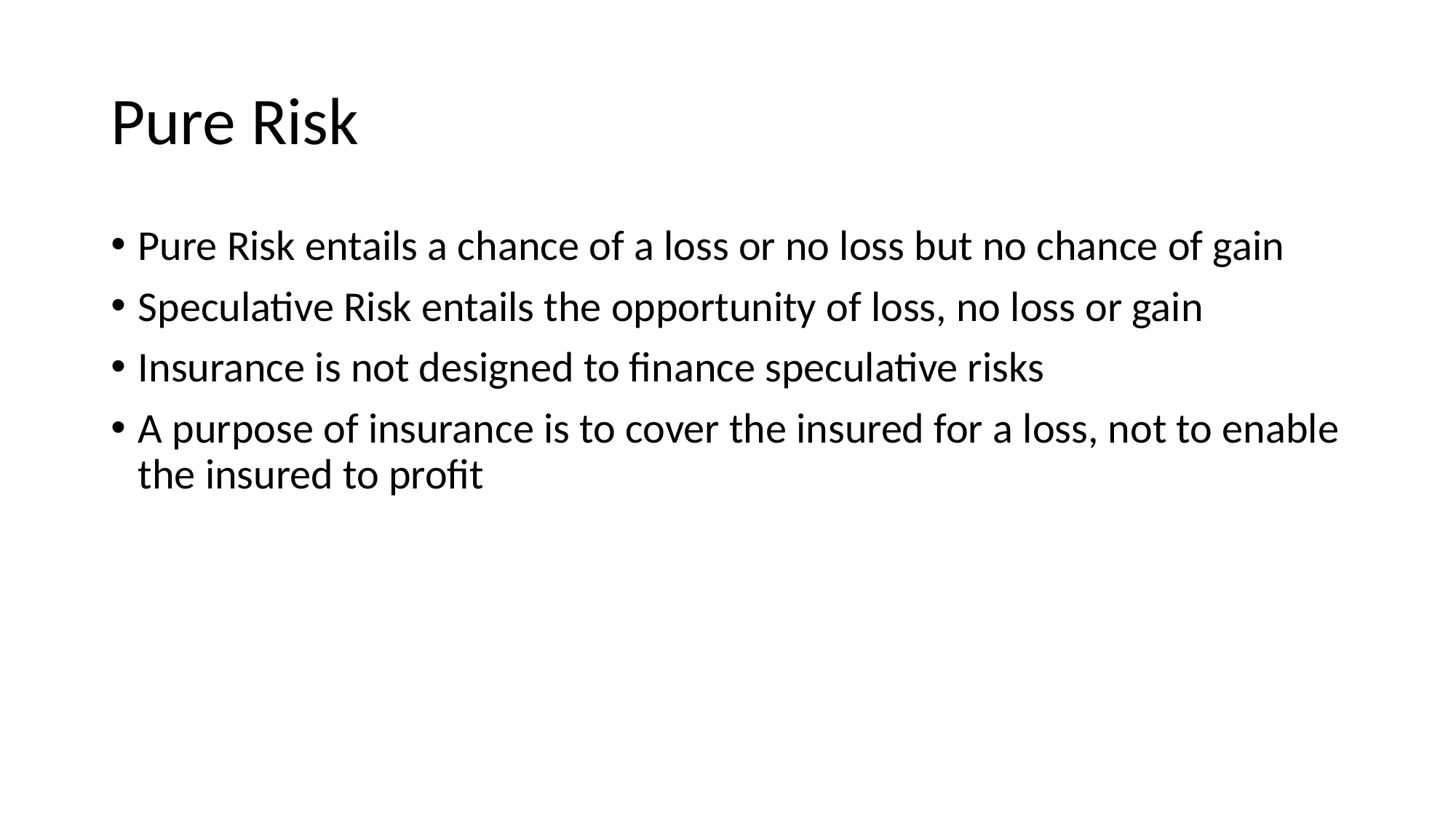

# Pure Risk
Pure Risk entails a chance of a loss or no loss but no chance of gain
Speculative Risk entails the opportunity of loss, no loss or gain
Insurance is not designed to finance speculative risks
A purpose of insurance is to cover the insured for a loss, not to enable the insured to profit